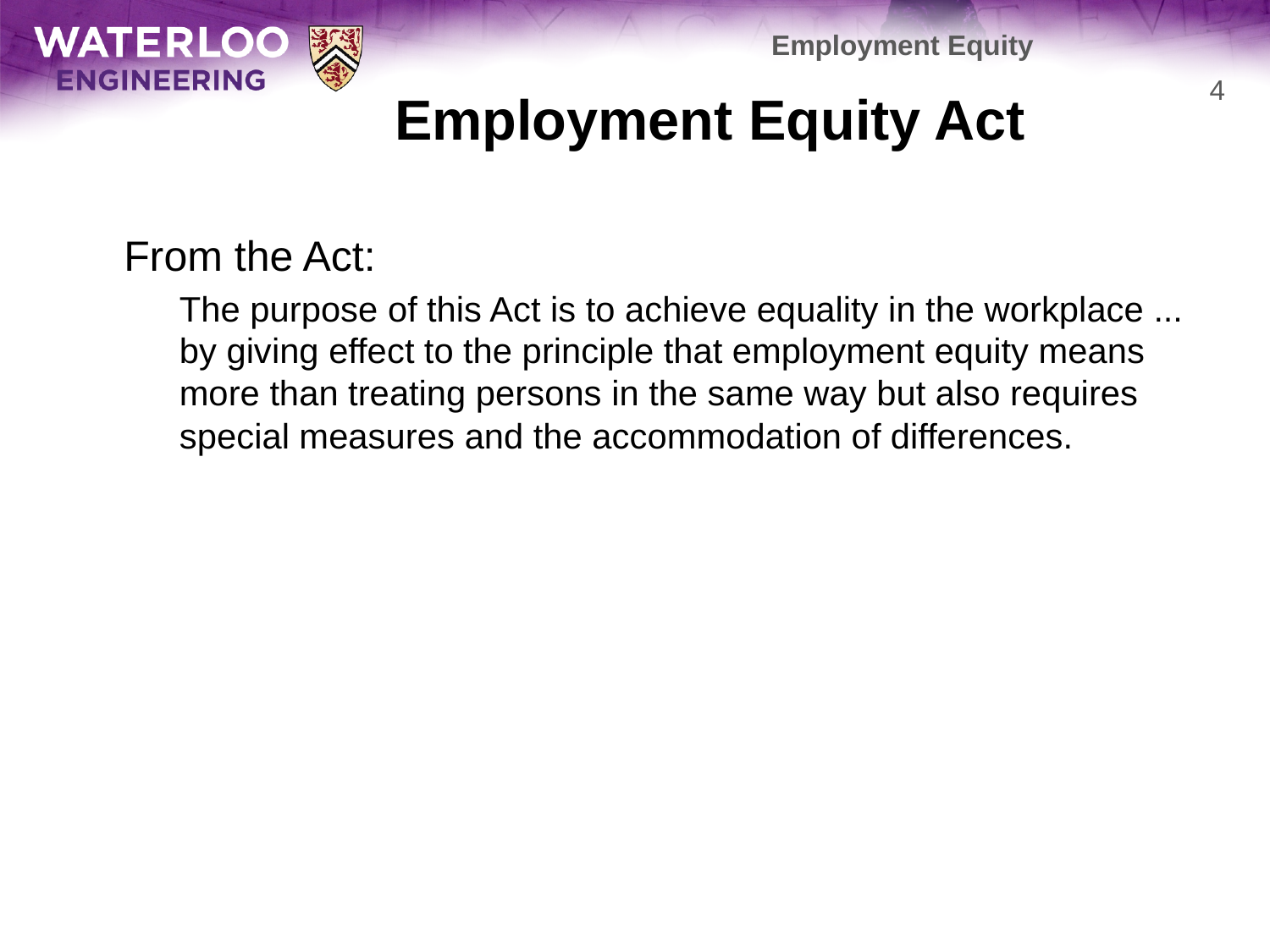

Employment Equity
# Employment Equity Act
4
	From the Act:
	The purpose of this Act is to achieve equality in the workplace ... by giving effect to the principle that employment equity means more than treating persons in the same way but also requires special measures and the accommodation of differences.